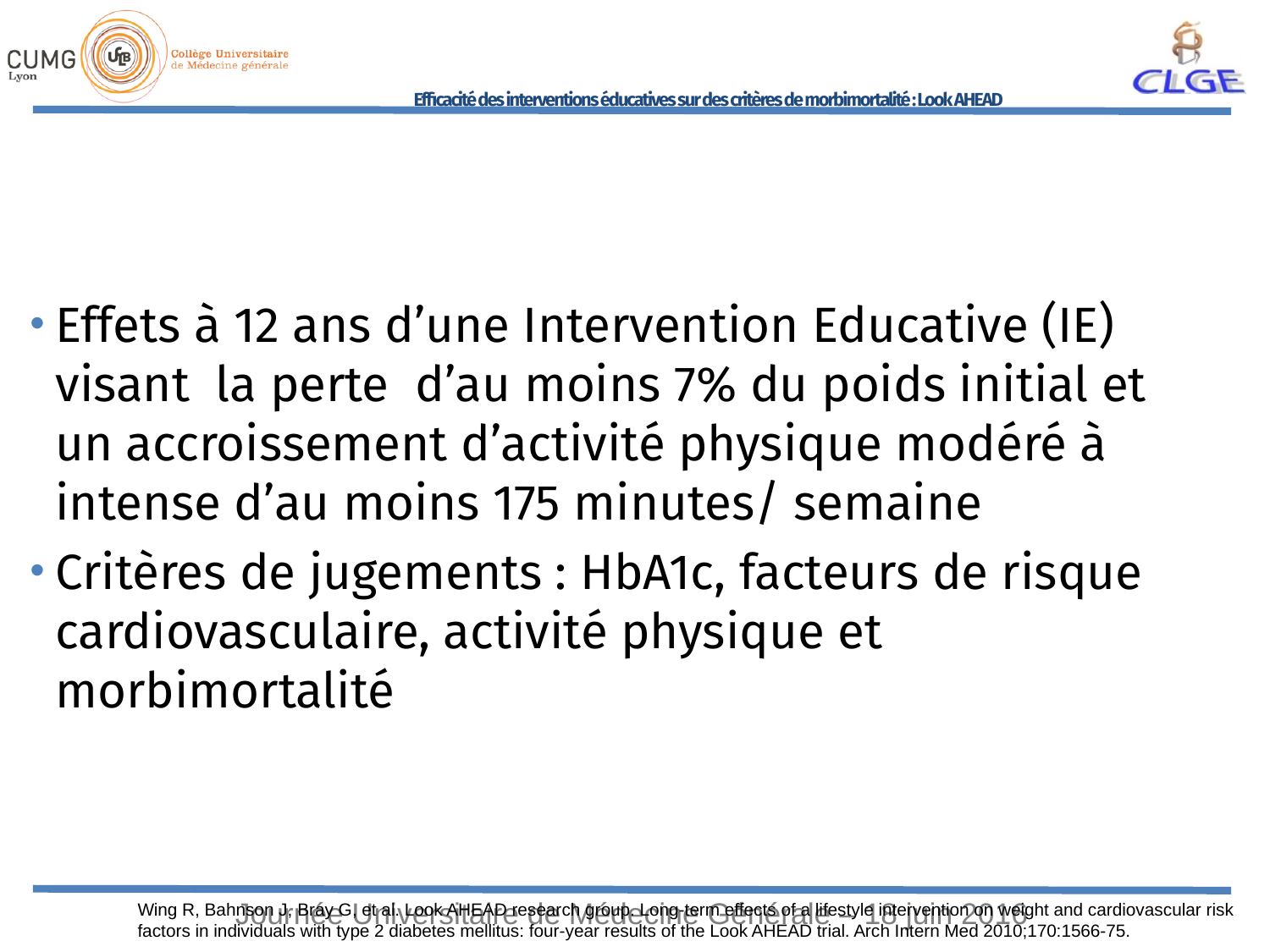

# Efficacité des interventions éducatives sur des critères de morbimortalité : Look AHEAD
Effets à 12 ans d’une Intervention Educative (IE) visant  la perte  d’au moins 7% du poids initial et un accroissement d’activité physique modéré à intense d’au moins 175 minutes/ semaine
Critères de jugements : HbA1c, facteurs de risque cardiovasculaire, activité physique et morbimortalité

Wing R, Bahnson J, Bray G, et al. Look AHEAD research group. Long-term effects of a lifestyle intervention on weight and cardiovascular risk factors in individuals with type 2 diabetes mellitus: four-year results of the Look AHEAD trial. Arch Intern Med 2010;170:1566-75.